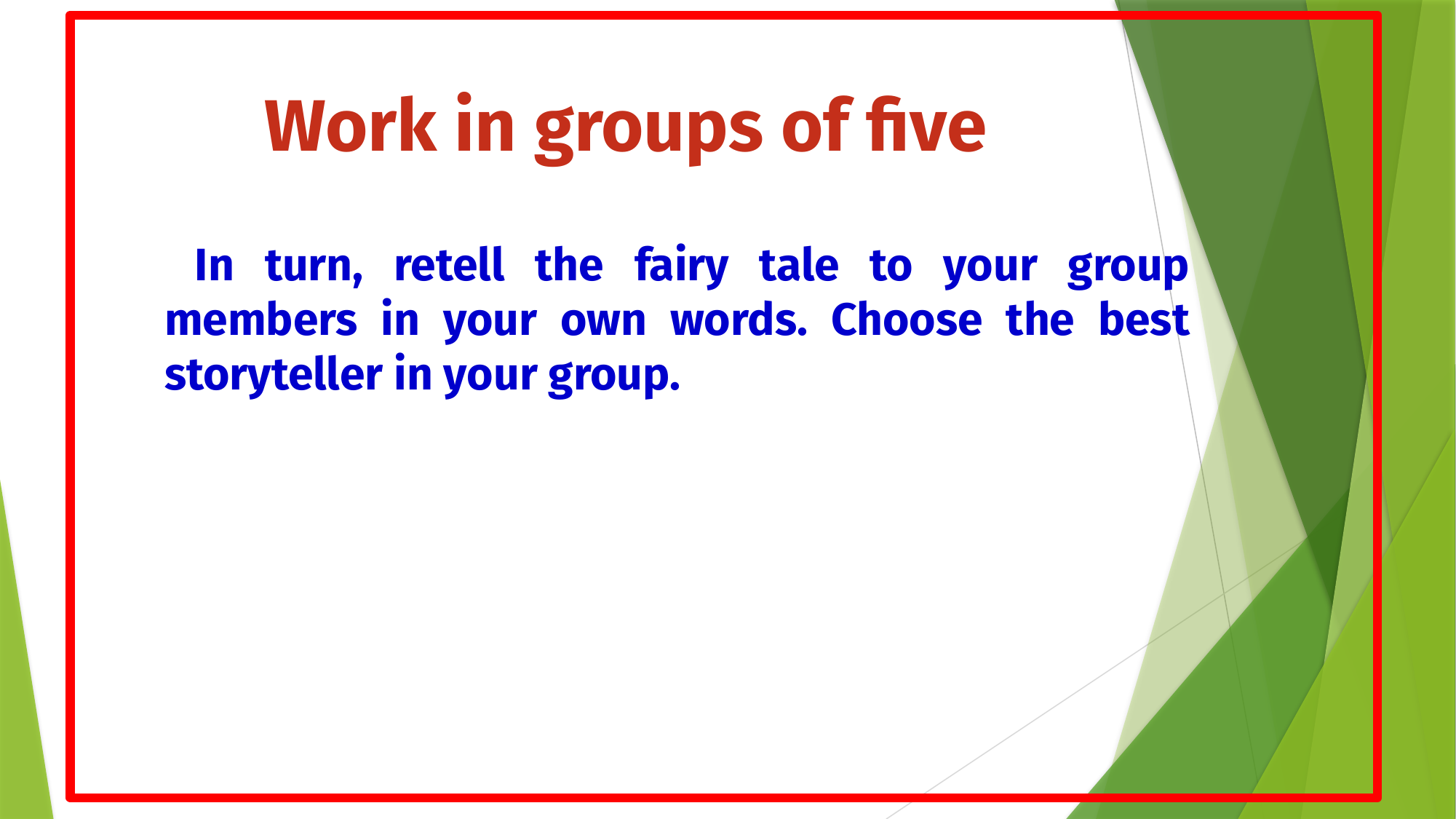

Work in groups of five
 In turn, retell the fairy tale to your group members in your own words. Choose the best storyteller in your group.